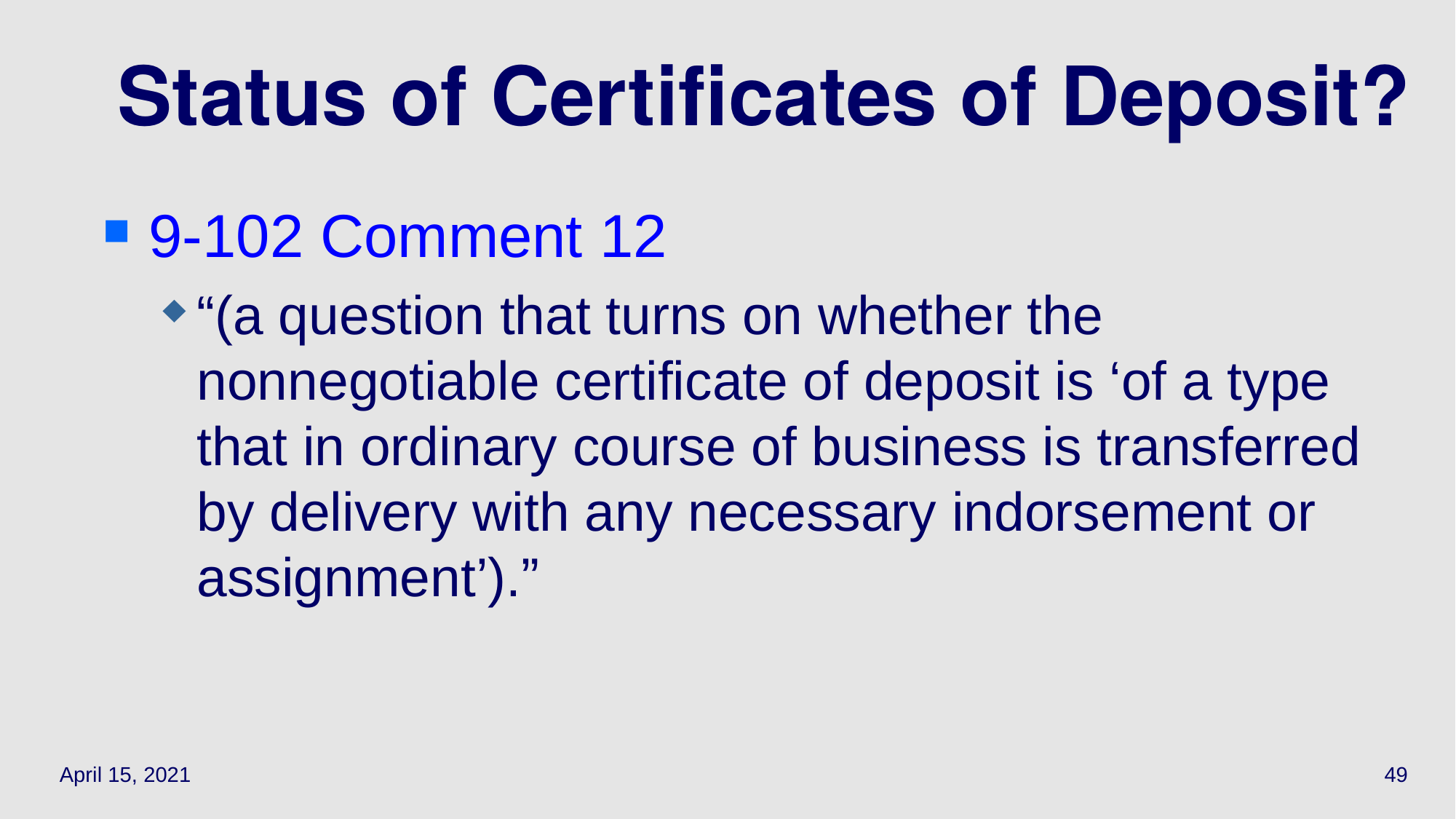

# Status of Certificates of Deposit?
9-102 Comment 12
“(a question that turns on whether the nonnegotiable certificate of deposit is ‘of a type that in ordinary course of business is transferred by delivery with any necessary indorsement or assignment’).”
April 15, 2021
49